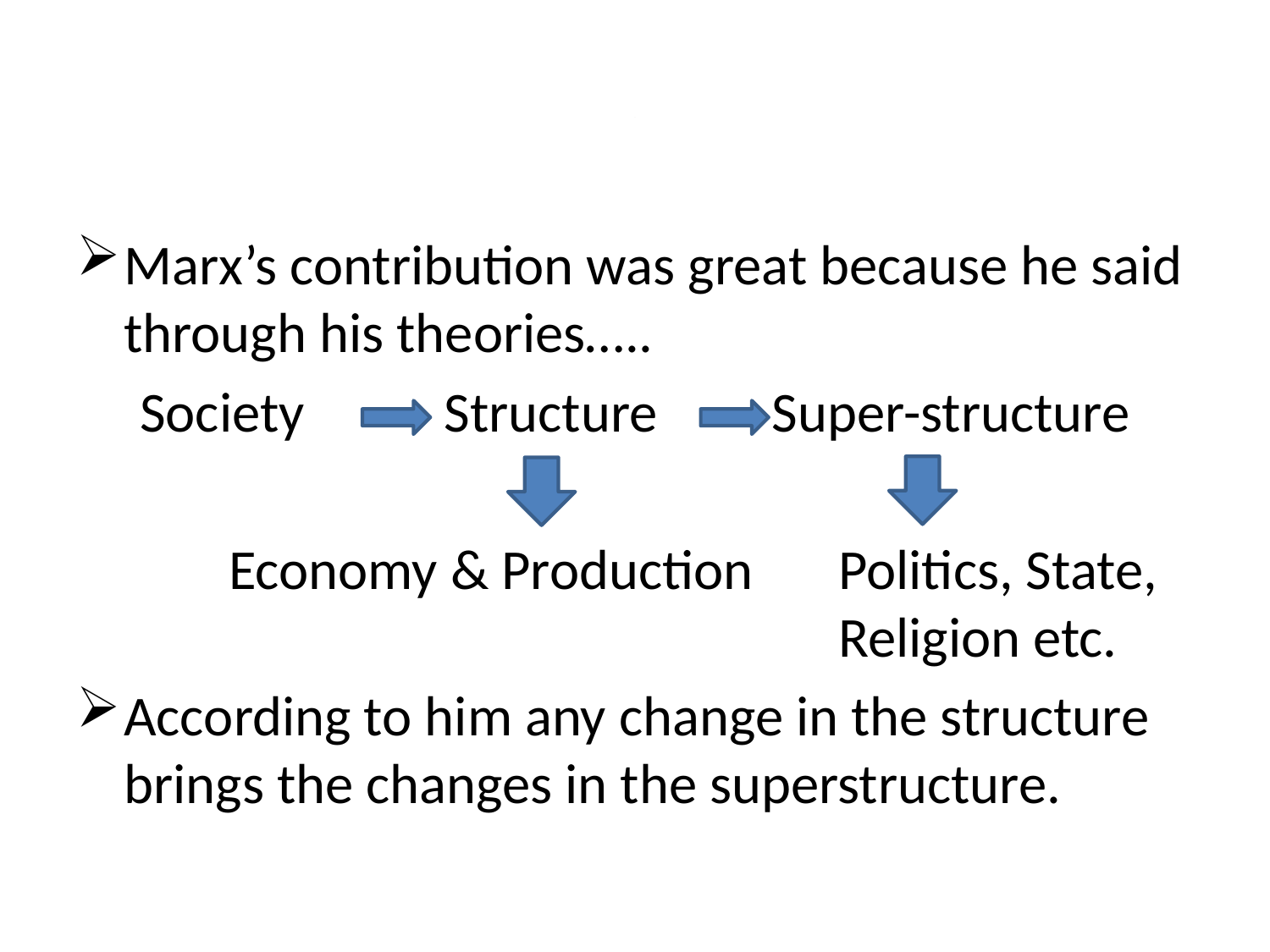

# .
Marx’s contribution was great because he said through his theories…..
Society           Structure         Super-structure

	  Economy & Production	Politics, State, 						Religion etc.
According to him any change in the structure brings the changes in the superstructure.